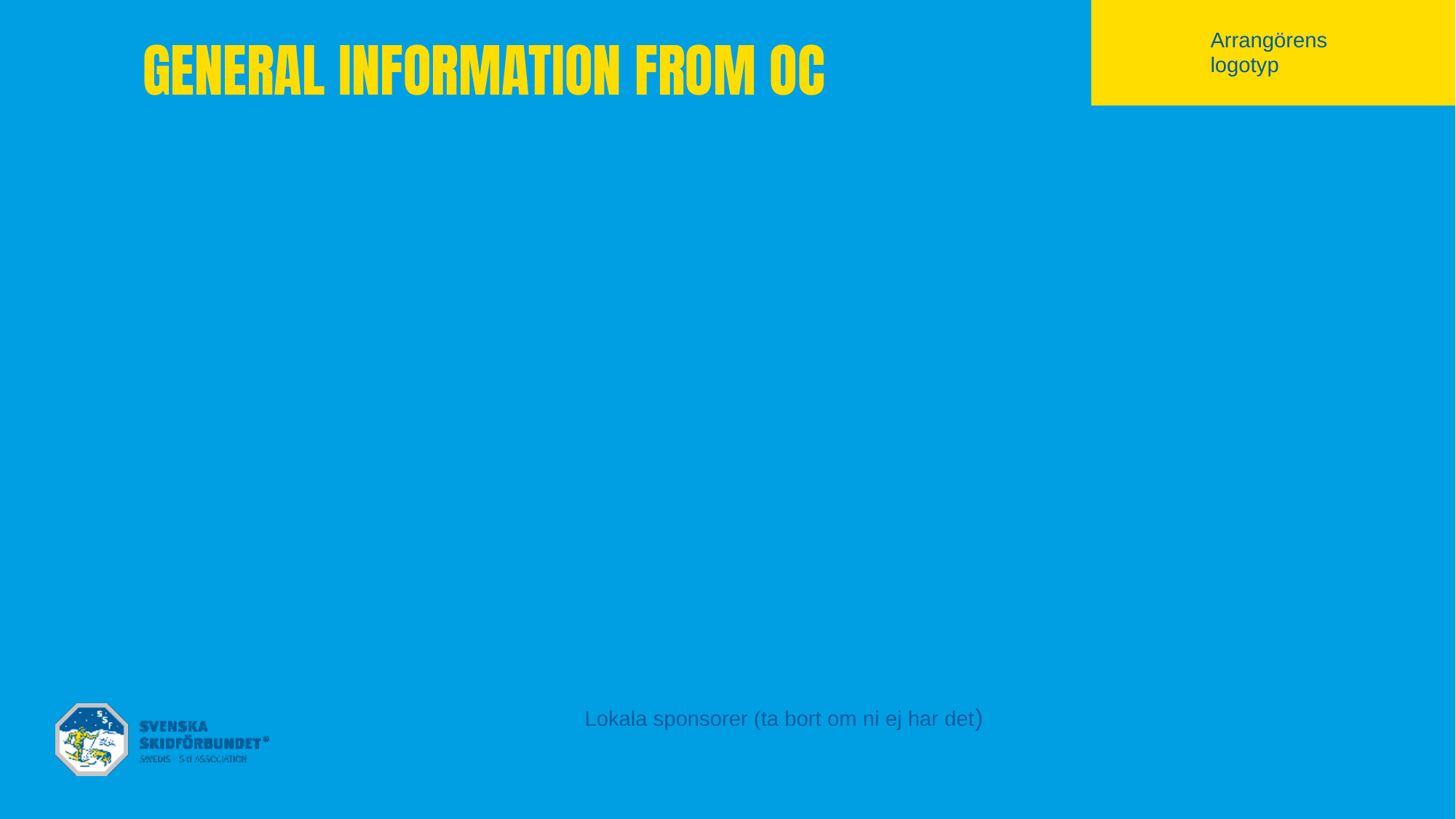

# General information from OC
Arrangörens logotyp

Lokala sponsorer (ta bort om ni ej har det)